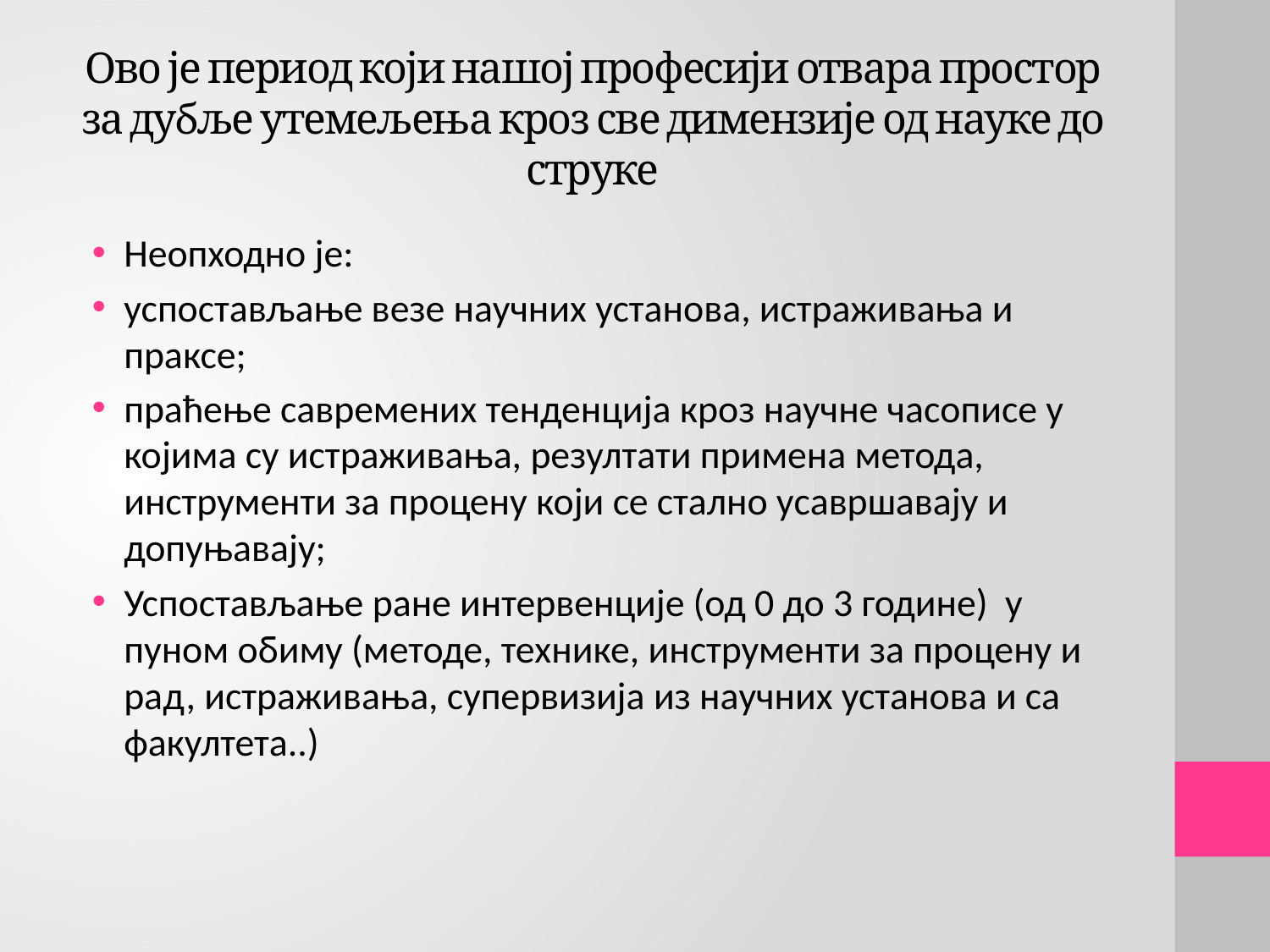

# Ово је период који нашој професији отвара простор за дубље утемељења кроз све димензије од науке до струке
Неопходно је:
успостављање везе научних установа, истраживања и праксе;
праћење савремених тенденција кроз научне часописе у којима су истраживања, резултати примена метода, инструменти за процену који се стално усавршавају и допуњавају;
Успостављање ране интервенције (од 0 до 3 године)  у пуном обиму (методе, технике, инструменти за процену и рад, истраживања, супервизија из научних установа и са факултета..)